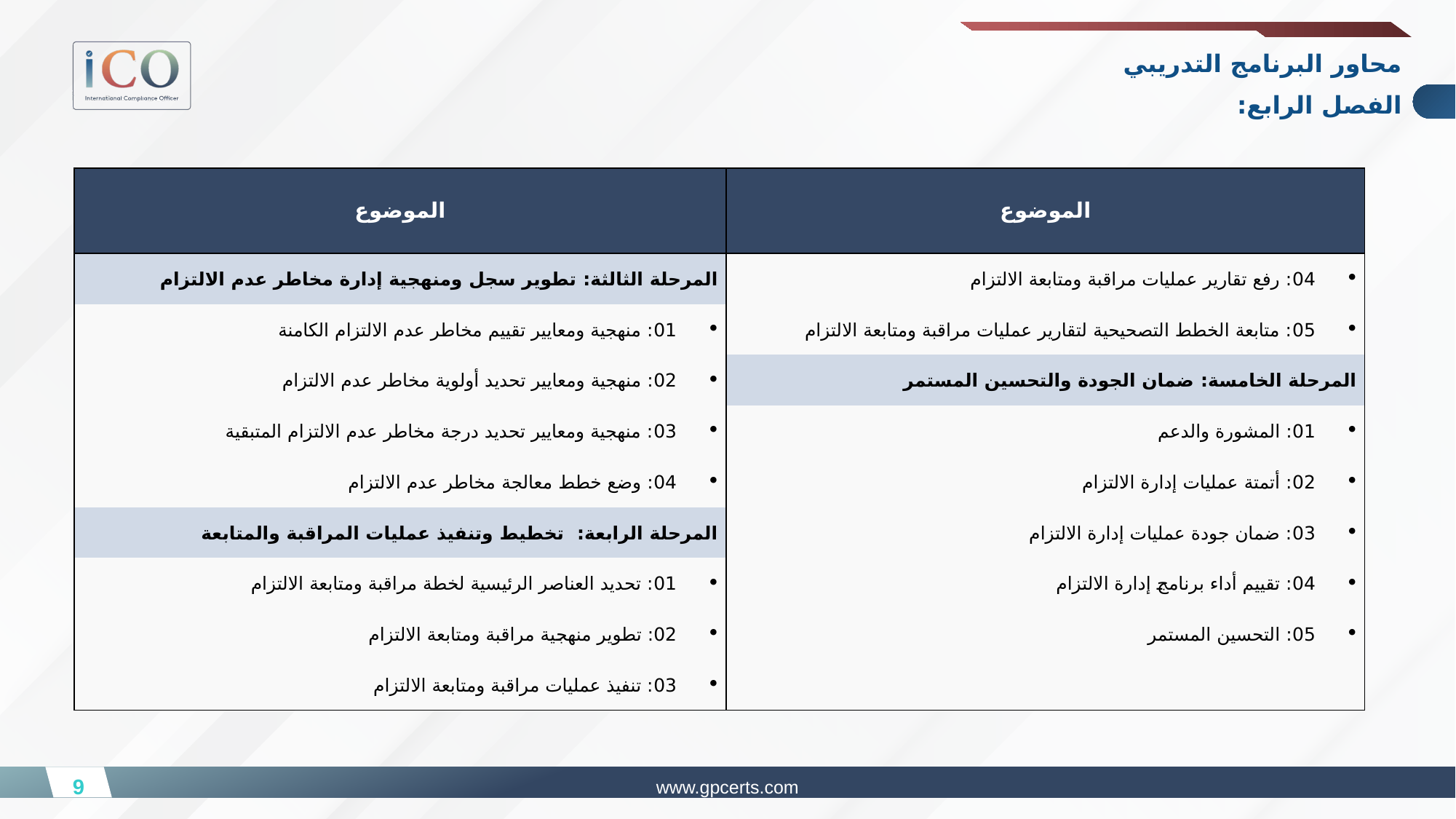

محاور البرنامج التدريبي
الفصل الرابع:

| الموضوع | الموضوع |
| --- | --- |
| المرحلة الثالثة: تطوير سجل ومنهجية إدارة مخاطر عدم الالتزام | 04: رفع تقارير عمليات مراقبة ومتابعة الالتزام |
| 01: منهجية ومعايير تقييم مخاطر عدم الالتزام الكامنة | 05: متابعة الخطط التصحيحية لتقارير عمليات مراقبة ومتابعة الالتزام |
| 02: منهجية ومعايير تحديد أولوية مخاطر عدم الالتزام | المرحلة الخامسة: ضمان الجودة والتحسين المستمر |
| 03: منهجية ومعايير تحديد درجة مخاطر عدم الالتزام المتبقية | 01: المشورة والدعم |
| 04: وضع خطط معالجة مخاطر عدم الالتزام | 02: أتمتة عمليات إدارة الالتزام |
| المرحلة الرابعة: تخطيط وتنفيذ عمليات المراقبة والمتابعة | 03: ضمان جودة عمليات إدارة الالتزام |
| 01: تحديد العناصر الرئيسية لخطة مراقبة ومتابعة الالتزام | 04: تقييم أداء برنامج إدارة الالتزام |
| 02: تطوير منهجية مراقبة ومتابعة الالتزام | 05: التحسين المستمر |
| 03: تنفيذ عمليات مراقبة ومتابعة الالتزام |  |
9